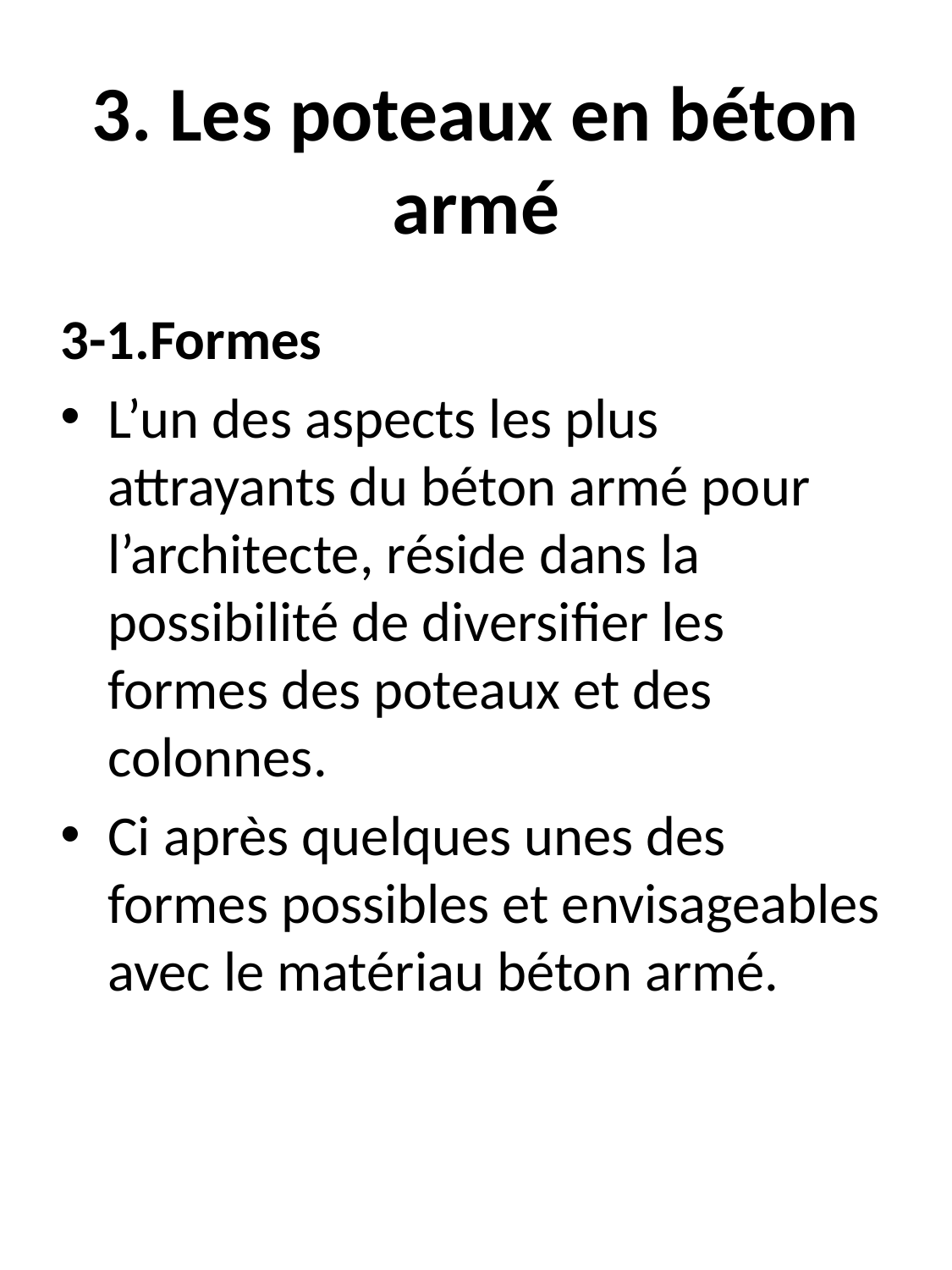

# 3. Les poteaux en béton armé
3-1.Formes
L’un des aspects les plus attrayants du béton armé pour l’architecte, réside dans la possibilité de diversifier les formes des poteaux et des colonnes.
Ci après quelques unes des formes possibles et envisageables avec le matériau béton armé.